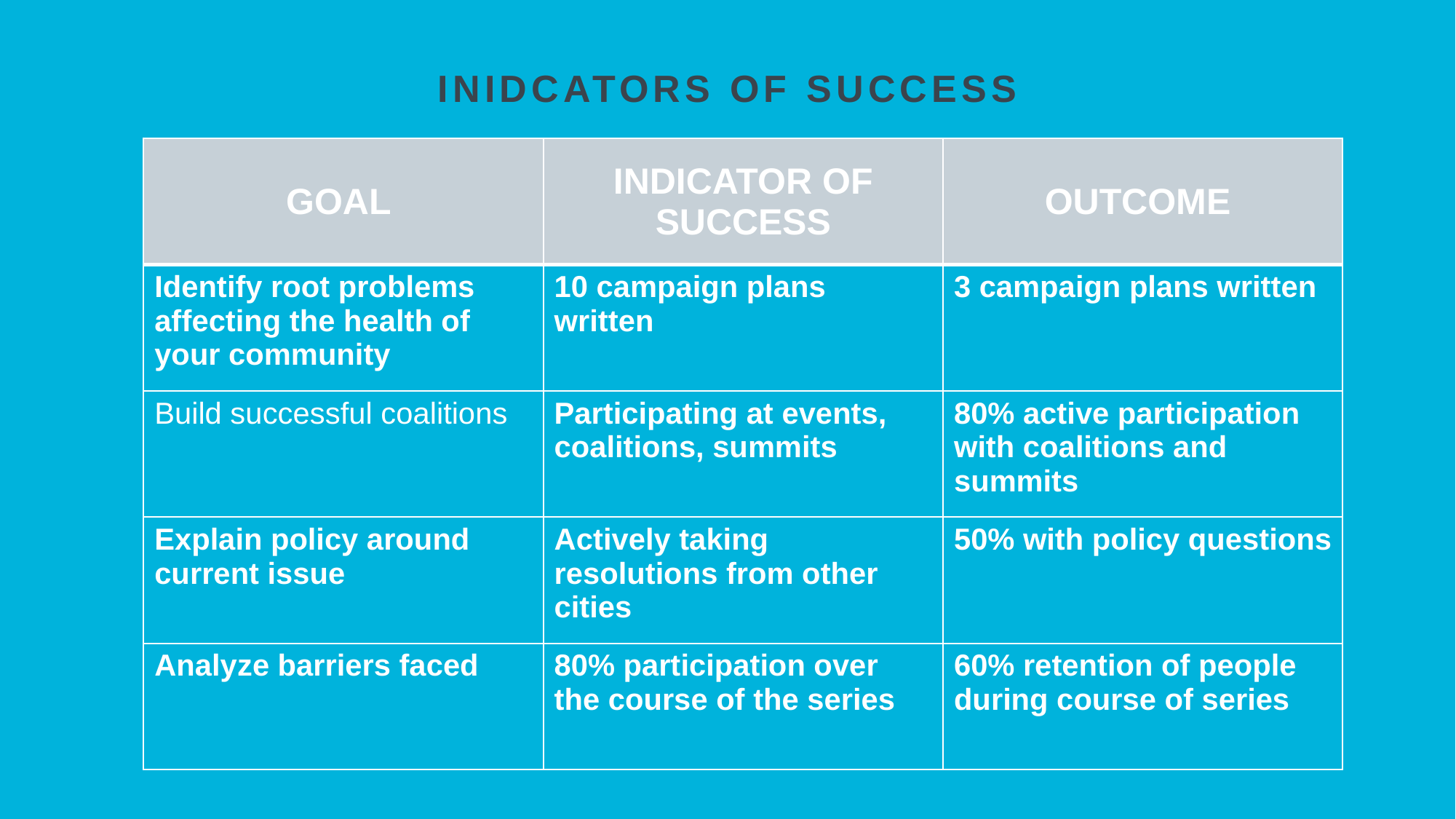

INIDCATORS OF SUCCESS
| GOAL | INDICATOR OF SUCCESS | OUTCOME |
| --- | --- | --- |
| Identify root problems affecting the health of your community | 10 campaign plans written | 3 campaign plans written |
| Build successful coalitions | Participating at events, coalitions, summits | 80% active participation with coalitions and summits |
| Explain policy around current issue | Actively taking resolutions from other cities | 50% with policy questions |
| Analyze barriers faced | 80% participation over the course of the series | 60% retention of people during course of series |